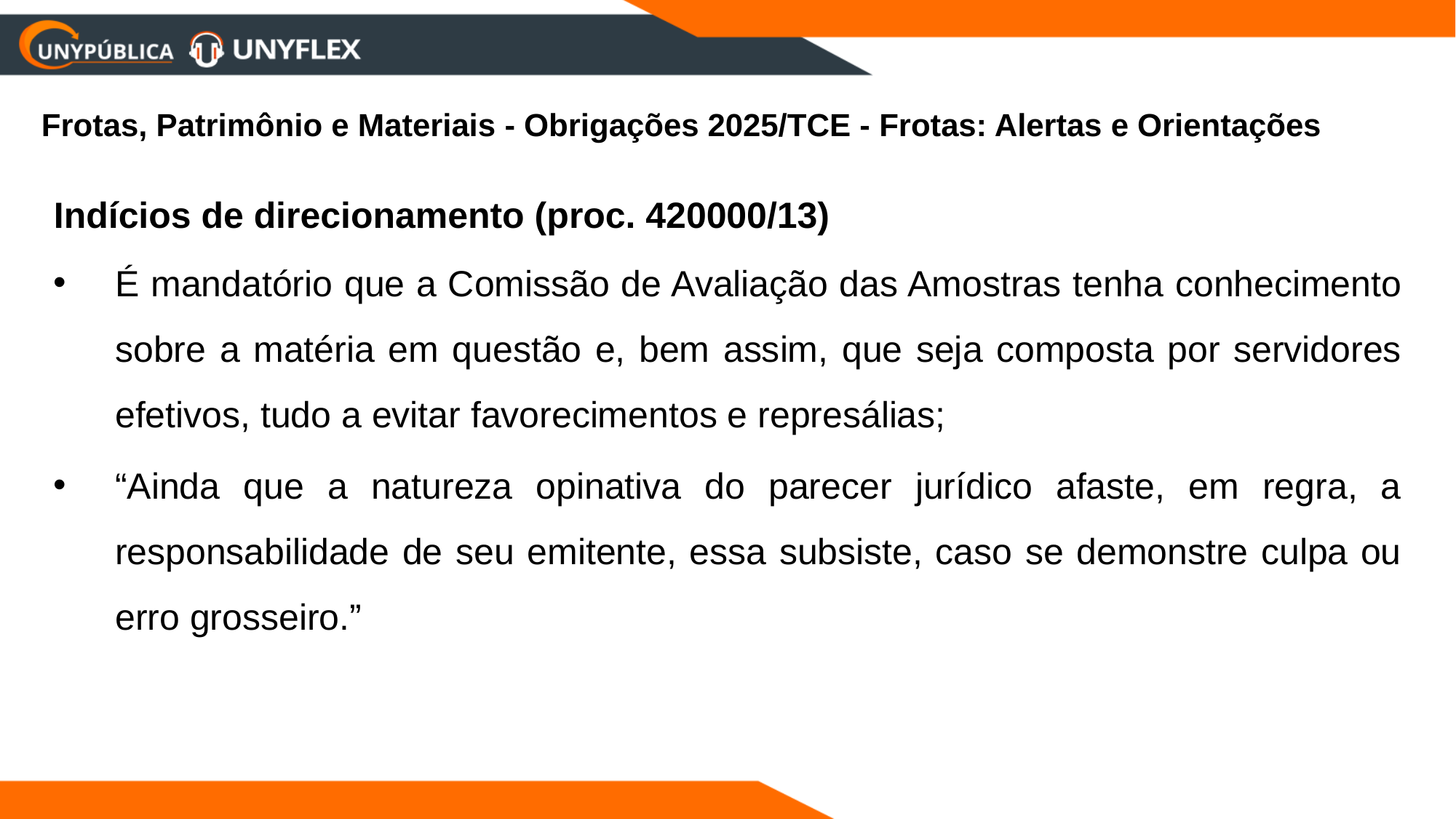

Frotas, Patrimônio e Materiais - Obrigações 2025/TCE - Frotas: Alertas e Orientações
Indícios de direcionamento (proc. 420000/13)
É mandatório que a Comissão de Avaliação das Amostras tenha conhecimento sobre a matéria em questão e, bem assim, que seja composta por servidores efetivos, tudo a evitar favorecimentos e represálias;
“Ainda que a natureza opinativa do parecer jurídico afaste, em regra, a responsabilidade de seu emitente, essa subsiste, caso se demonstre culpa ou erro grosseiro.”